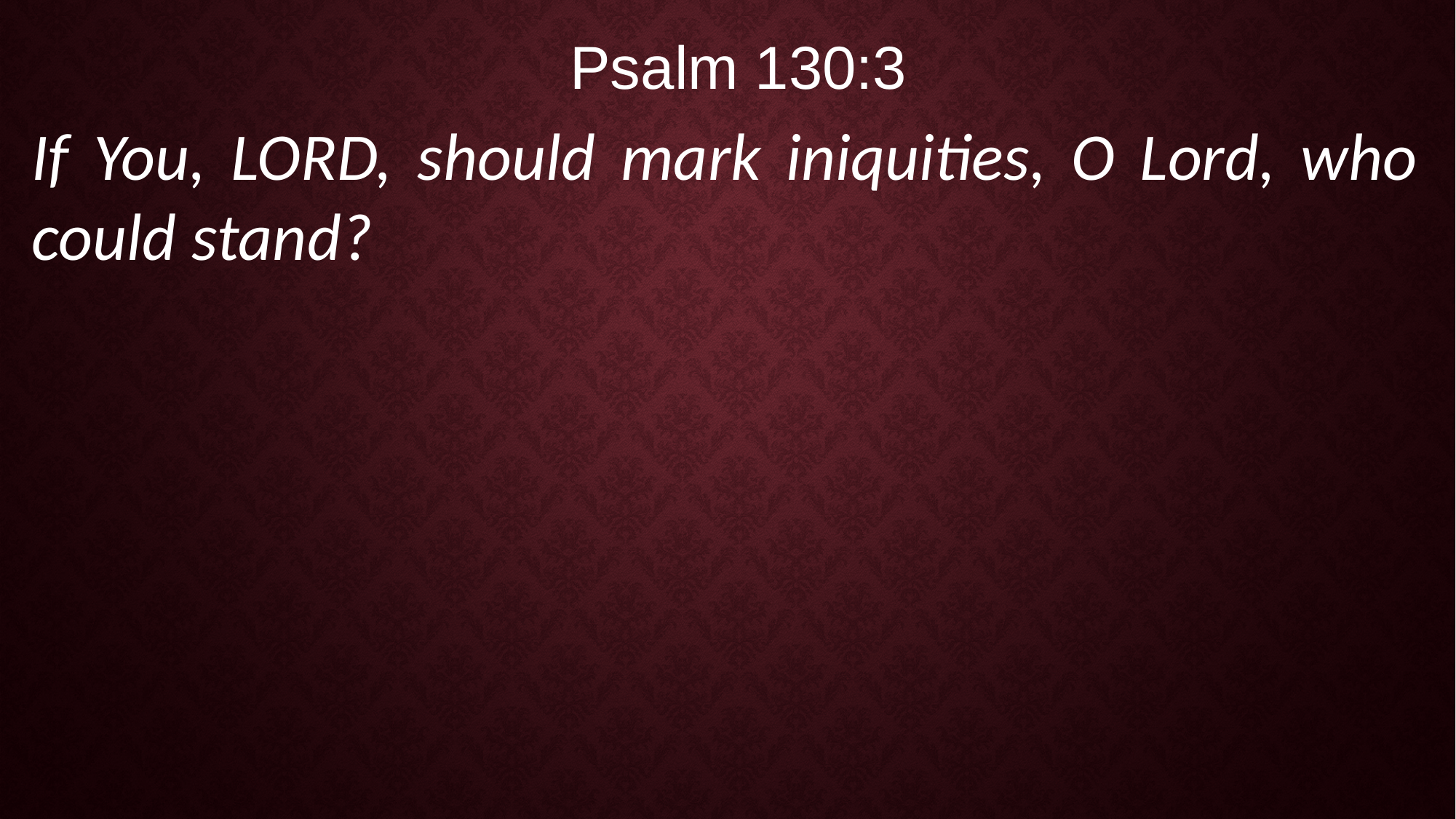

Psalm 130:3
If You, LORD, should mark iniquities, O Lord, who could stand?